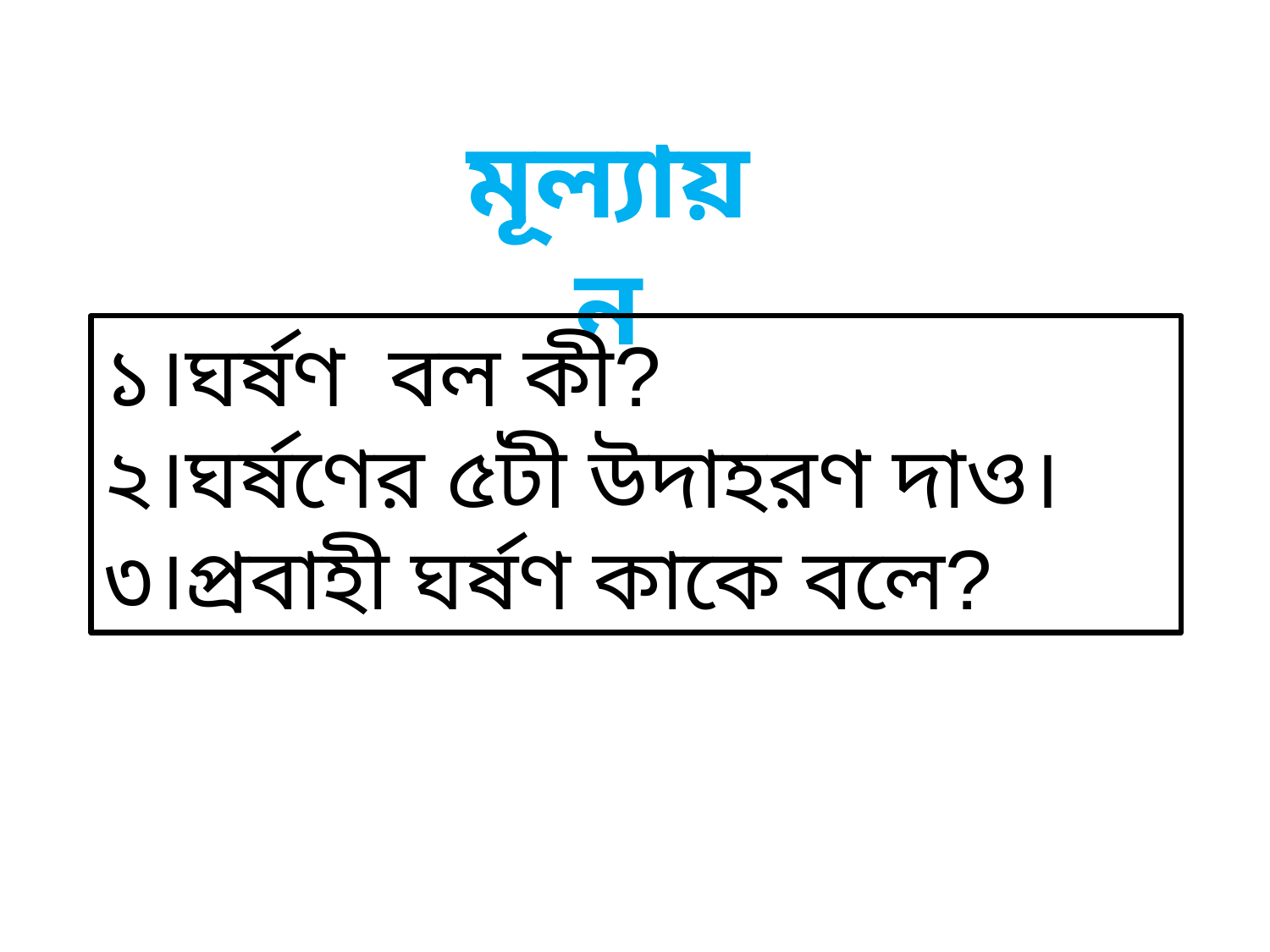

মূল্যায়ন
১।ঘর্ষণ  বল কী?
২।ঘর্ষণের ৫টী উদাহরণ দাও।
৩।প্রবাহী ঘর্ষণ কাকে বলে?